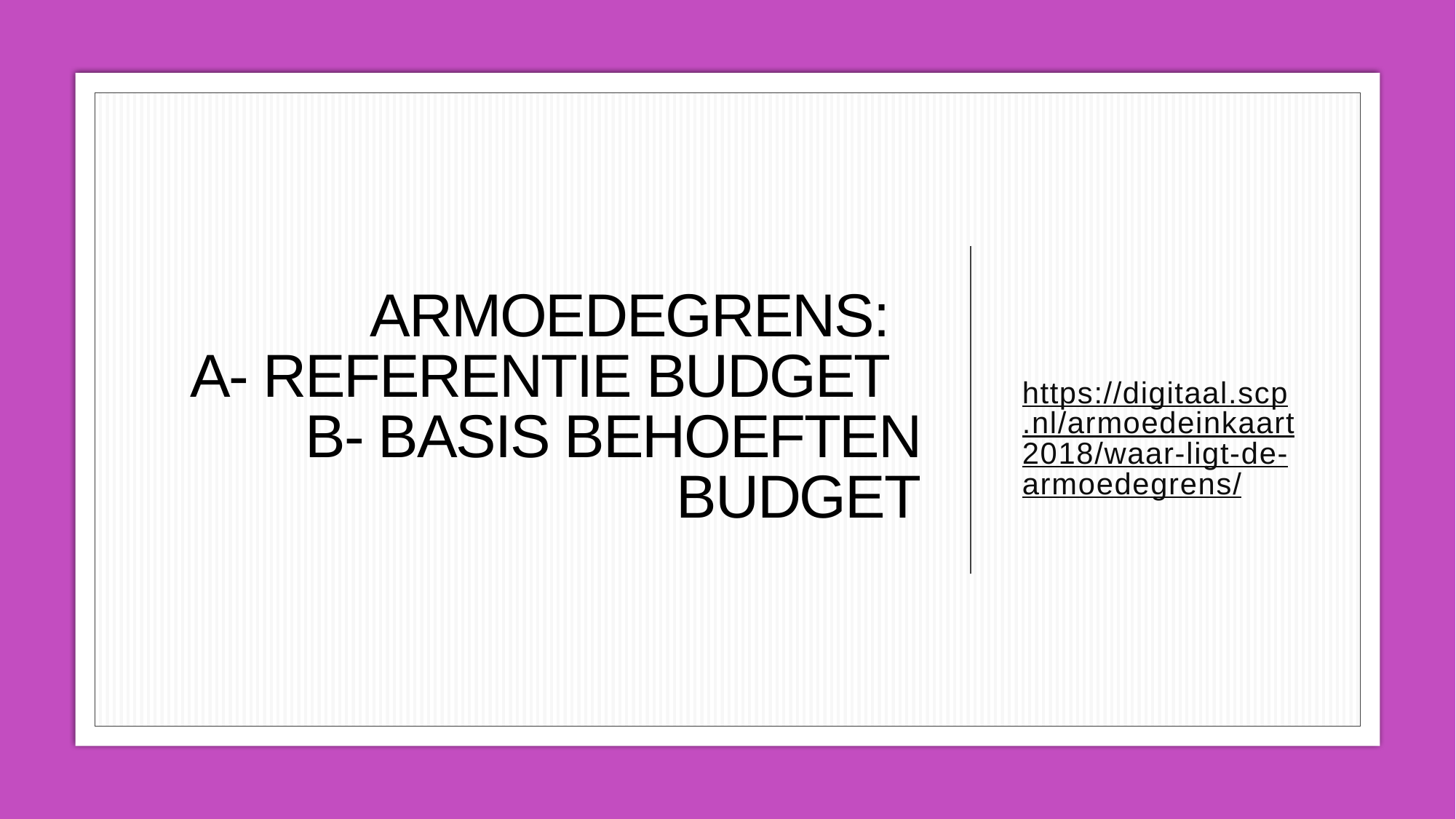

# Armoedegrens: a- Referentie budget B- basis behoeften budget
https://digitaal.scp.nl/armoedeinkaart2018/waar-ligt-de-armoedegrens/